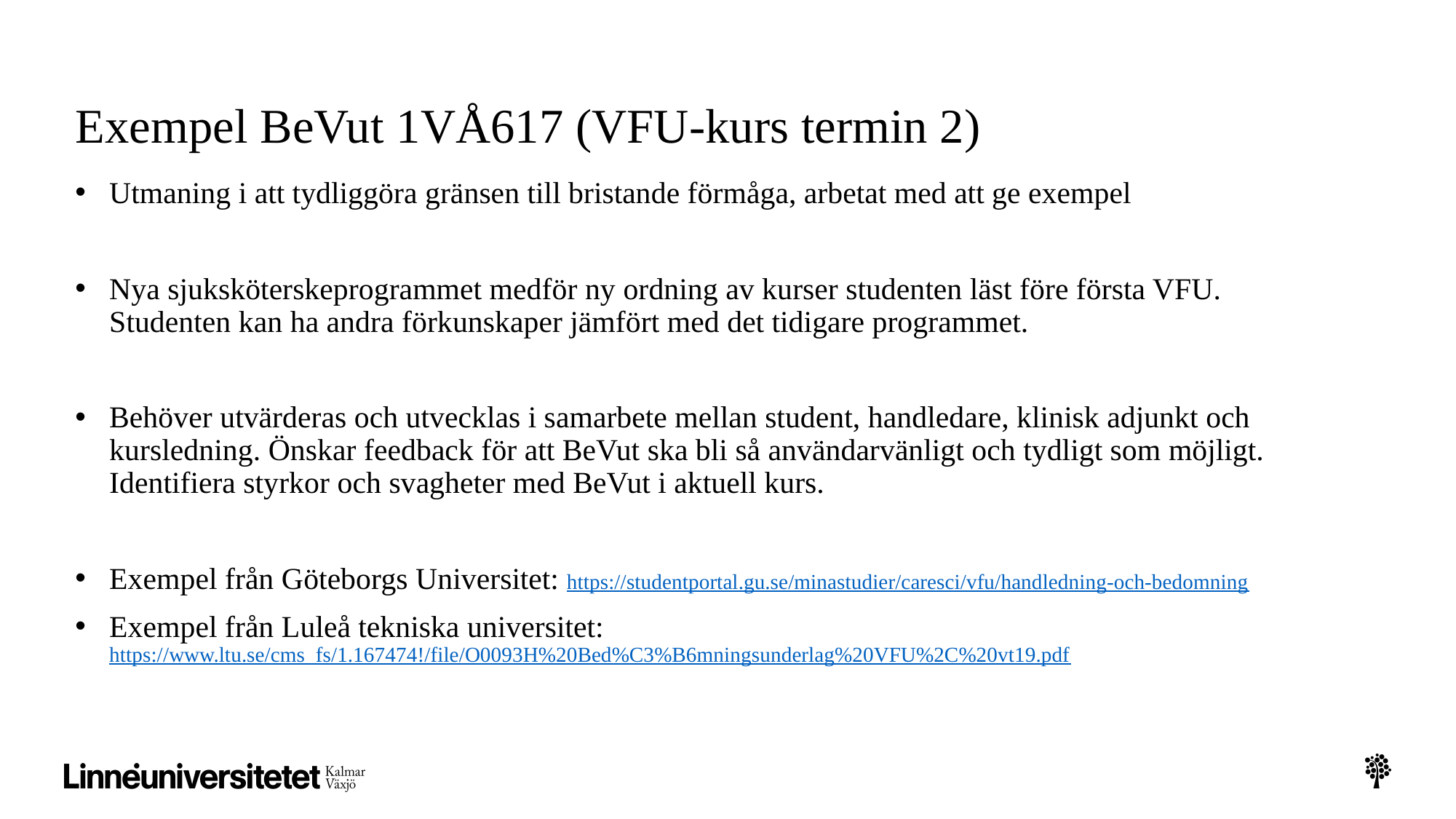

# Exempel BeVut 1VÅ617 (VFU-kurs termin 2)
Utmaning i att tydliggöra gränsen till bristande förmåga, arbetat med att ge exempel

Nya sjuksköterskeprogrammet medför ny ordning av kurser studenten läst före första VFU. Studenten kan ha andra förkunskaper jämfört med det tidigare programmet.

Behöver utvärderas och utvecklas i samarbete mellan student, handledare, klinisk adjunkt och kursledning. Önskar feedback för att BeVut ska bli så användarvänligt och tydligt som möjligt. Identifiera styrkor och svagheter med BeVut i aktuell kurs.

Exempel från Göteborgs Universitet: https://studentportal.gu.se/minastudier/caresci/vfu/handledning-och-bedomning
Exempel från Luleå tekniska universitet: https://www.ltu.se/cms_fs/1.167474!/file/O0093H%20Bed%C3%B6mningsunderlag%20VFU%2C%20vt19.pdf